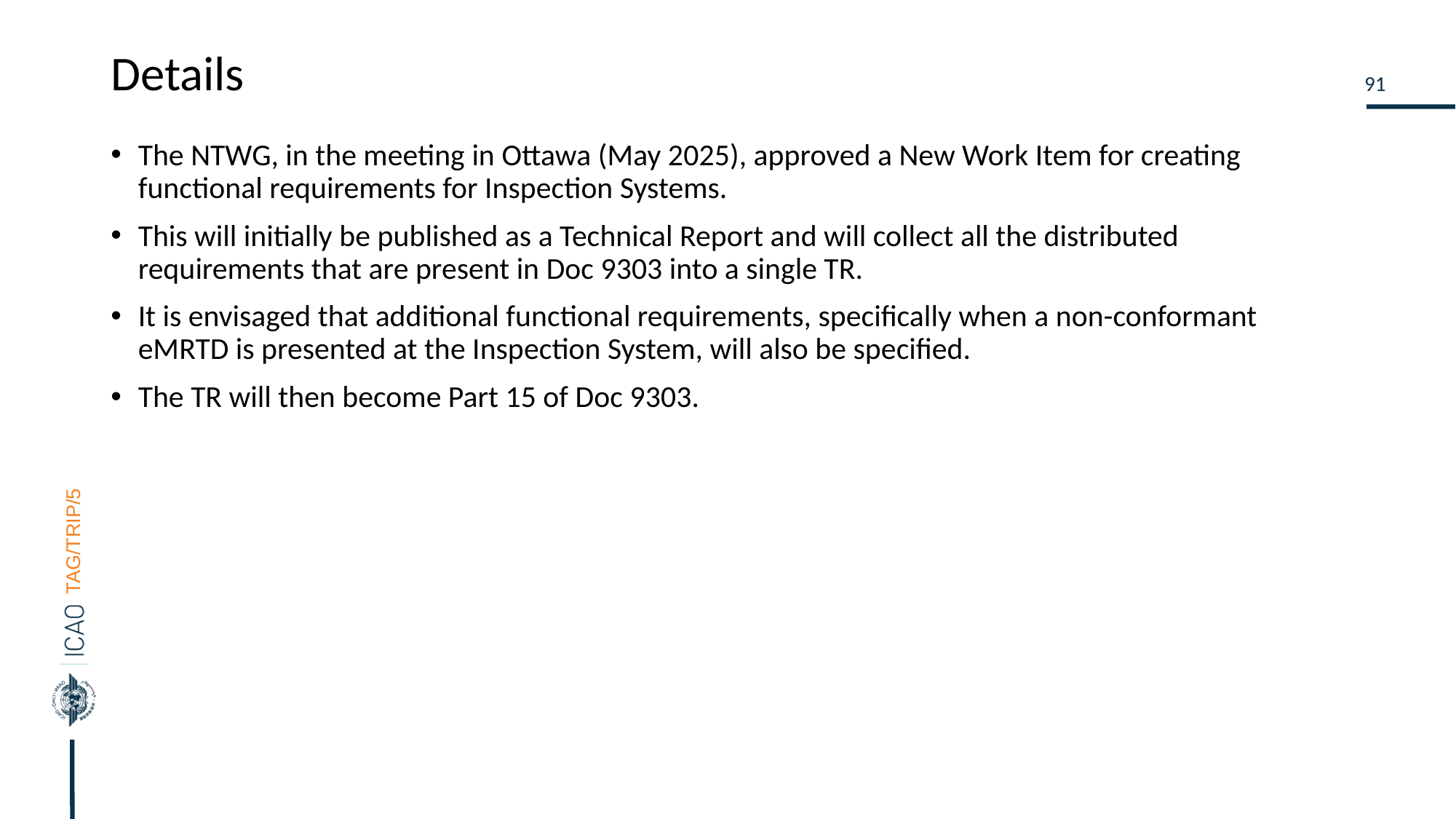

# Details
The NTWG, in the meeting in Ottawa (May 2025), approved a New Work Item for creating functional requirements for Inspection Systems.
This will initially be published as a Technical Report and will collect all the distributed requirements that are present in Doc 9303 into a single TR.
It is envisaged that additional functional requirements, specifically when a non-conformant eMRTD is presented at the Inspection System, will also be specified.
The TR will then become Part 15 of Doc 9303.